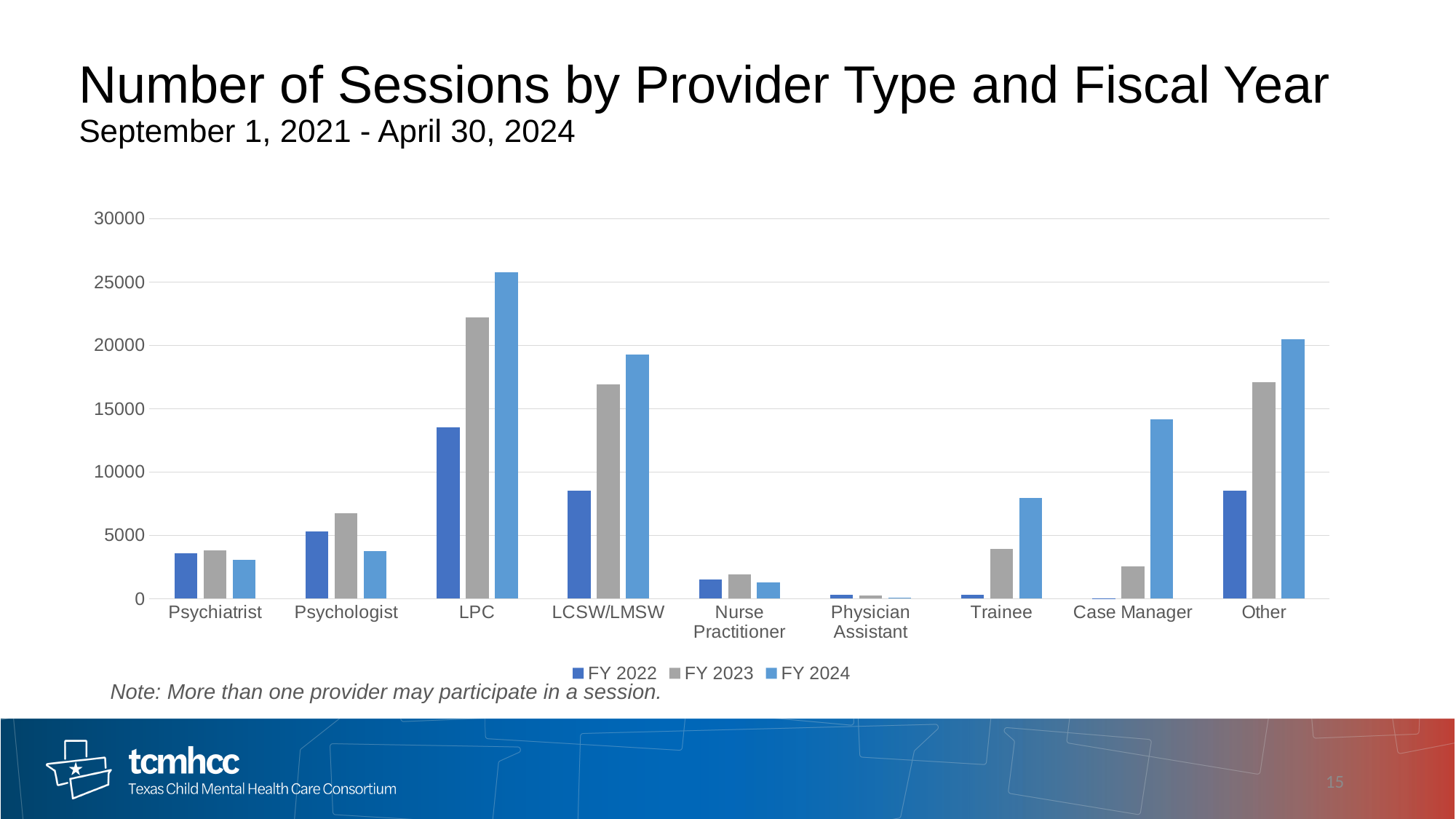

# Number of Sessions by Provider Type and Fiscal Year September 1, 2021 - April 30, 2024

### Chart

| Category | FY 2022 | FY 2023 | FY 2024 |
|---|---|---|---|
| Psychiatrist | 3608.0 | 3825.0 | 3083.0 |
| Psychologist | 5328.0 | 6721.0 | 3769.0 |
| LPC | 13538.0 | 22191.0 | 25765.0 |
| LCSW/LMSW | 8531.0 | 16901.0 | 19291.0 |
| Nurse Practitioner | 1512.0 | 1908.0 | 1292.0 |
| Physician Assistant | 304.0 | 223.0 | 52.0 |
| Trainee | 300.0 | 3950.0 | 7968.0 |
| Case Manager | 4.0 | 2568.0 | 14150.0 |
| Other | 8540.0 | 17100.0 | 20462.0 |
Note: More than one provider may participate in a session.
15